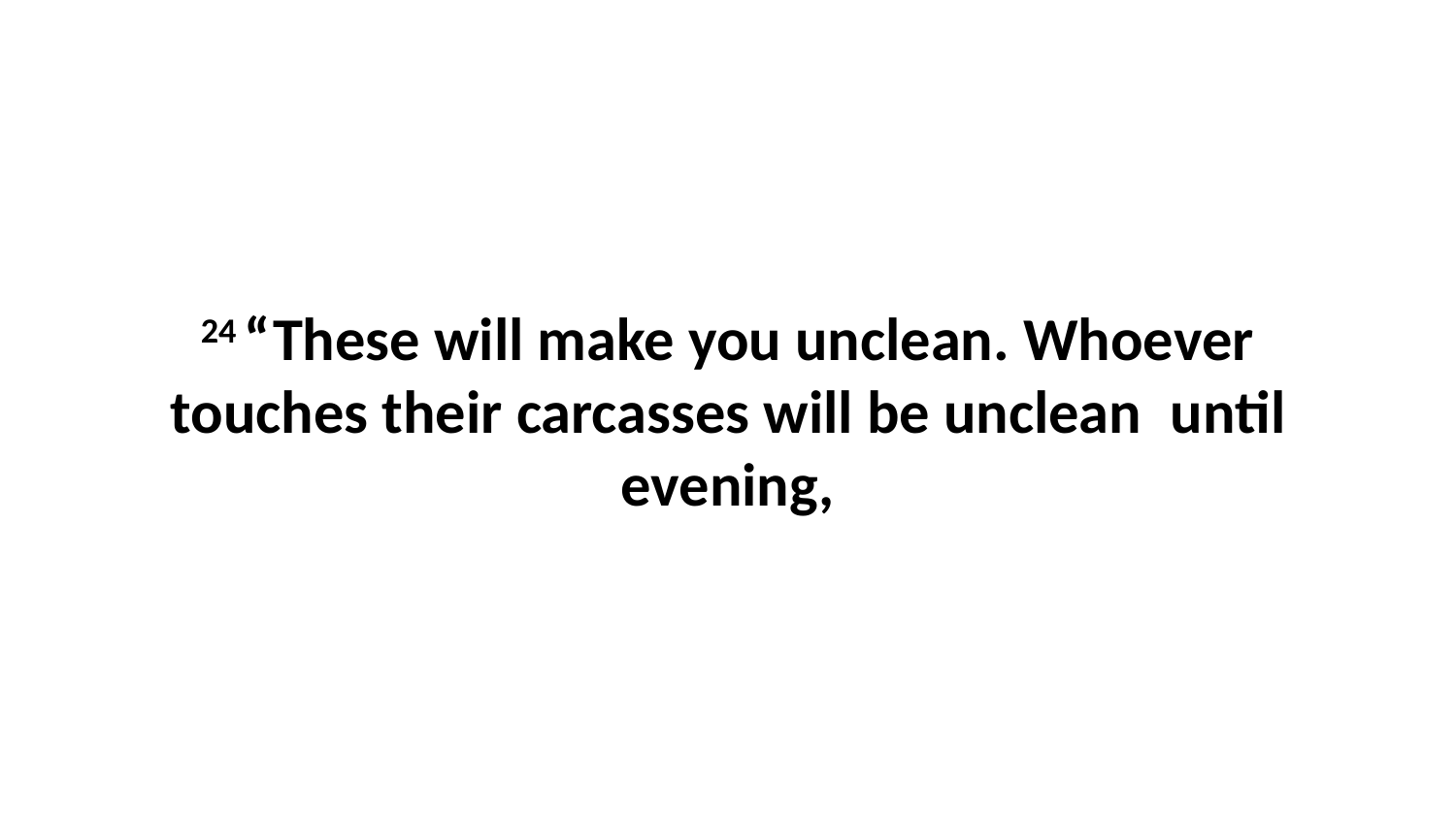

24 “These will make you unclean. Whoever touches their carcasses will be unclean  until evening,